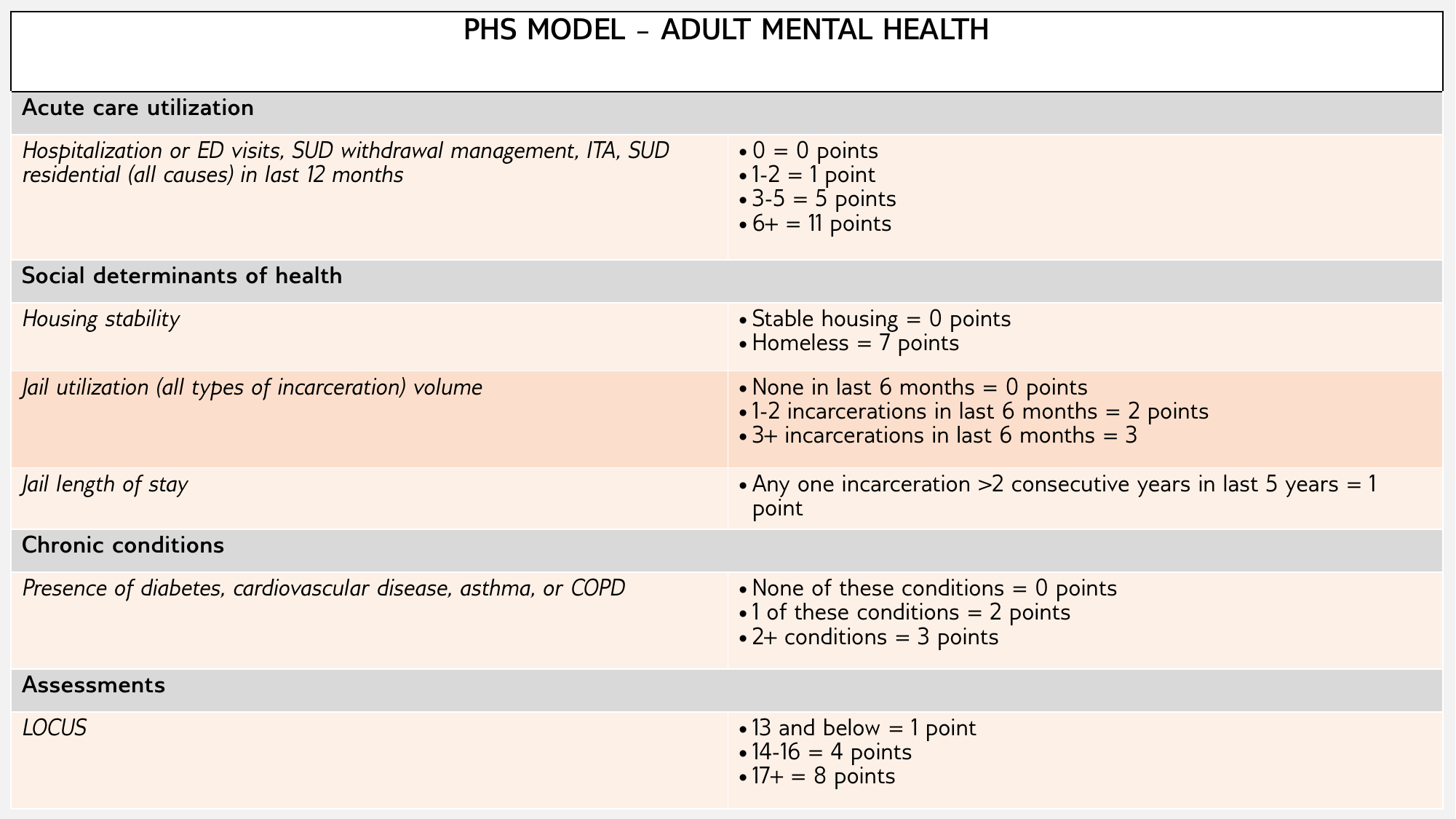

| PHS MODEL – ADULT MENTAL HEALTH |  |
| --- | --- |
| Acute care utilization |  |
| Hospitalization or ED visits, SUD withdrawal management, ITA, SUD residential (all causes) in last 12 months | 0 = 0 points 1-2 = 1 point 3-5 = 5 points 6+ = 11 points |
| Social determinants of health |  |
| Housing stability | Stable housing = 0 points Homeless = 7 points |
| Jail utilization (all types of incarceration) volume | None in last 6 months = 0 points 1-2 incarcerations in last 6 months = 2 points 3+ incarcerations in last 6 months = 3 |
| Jail length of stay | Any one incarceration >2 consecutive years in last 5 years = 1 point |
| Chronic conditions |  |
| Presence of diabetes, cardiovascular disease, asthma, or COPD | None of these conditions = 0 points 1 of these conditions = 2 points 2+ conditions = 3 points |
| Assessments |  |
| LOCUS | 13 and below = 1 point 14-16 = 4 points 17+ = 8 points |